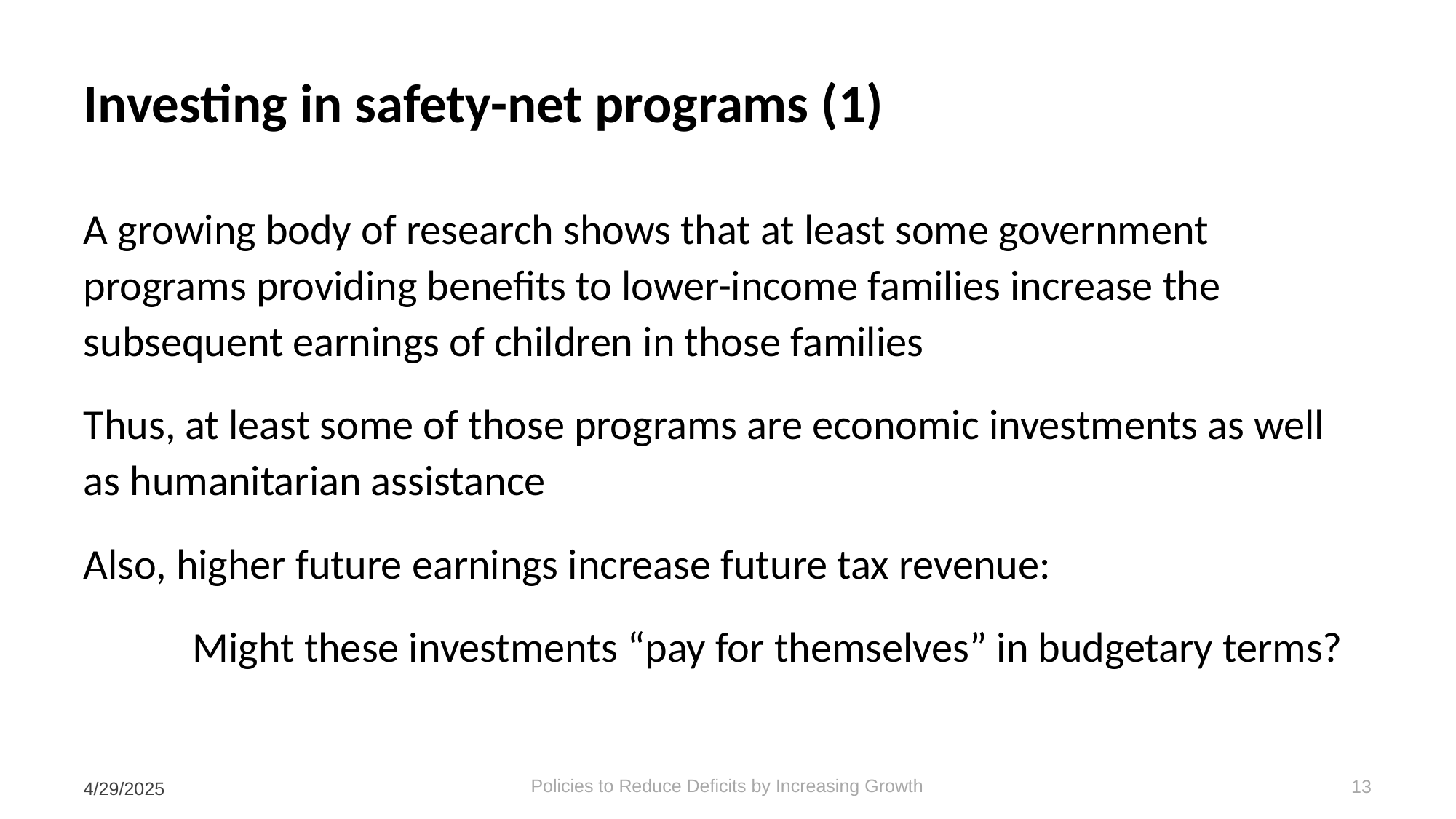

# Investing in safety-net programs (1)
A growing body of research shows that at least some government programs providing benefits to lower-income families increase the subsequent earnings of children in those families
Thus, at least some of those programs are economic investments as well as humanitarian assistance
Also, higher future earnings increase future tax revenue:
	Might these investments “pay for themselves” in budgetary terms?
4/29/2025
Policies to Reduce Deficits by Increasing Growth
13